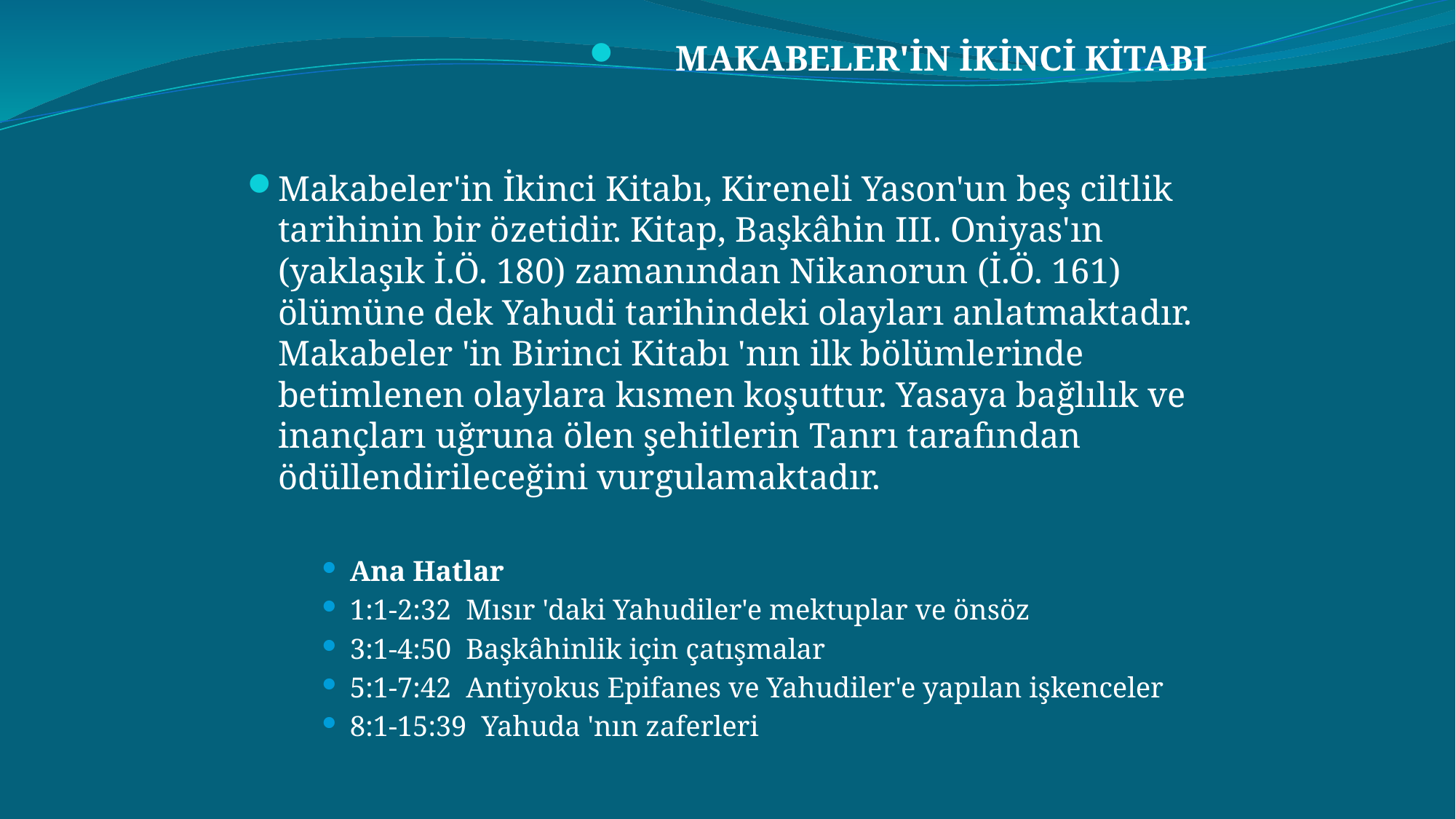

MAKABELER'İN İKİNCİ KİTABI
Makabeler'in İkinci Kitabı, Kireneli Yason'un beş ciltlik tarihinin bir özetidir. Kitap, Başkâhin III. Oniyas'ın (yaklaşık İ.Ö. 180) zamanından Nikanorun (İ.Ö. 161) ölümüne dek Yahudi tarihindeki olayları anlatmaktadır. Makabeler 'in Birinci Kitabı 'nın ilk bölümlerinde betimlenen olaylara kısmen koşuttur. Yasaya bağlılık ve inançları uğruna ölen şehitlerin Tanrı tarafından ödüllendirileceğini vurgulamaktadır.

Ana Hatlar
1:1-2:32  Mısır 'daki Yahudiler'e mektuplar ve önsöz
3:1-4:50  Başkâhinlik için çatışmalar
5:1-7:42  Antiyokus Epifanes ve Yahudiler'e yapılan işkenceler
8:1-15:39  Yahuda 'nın zaferleri